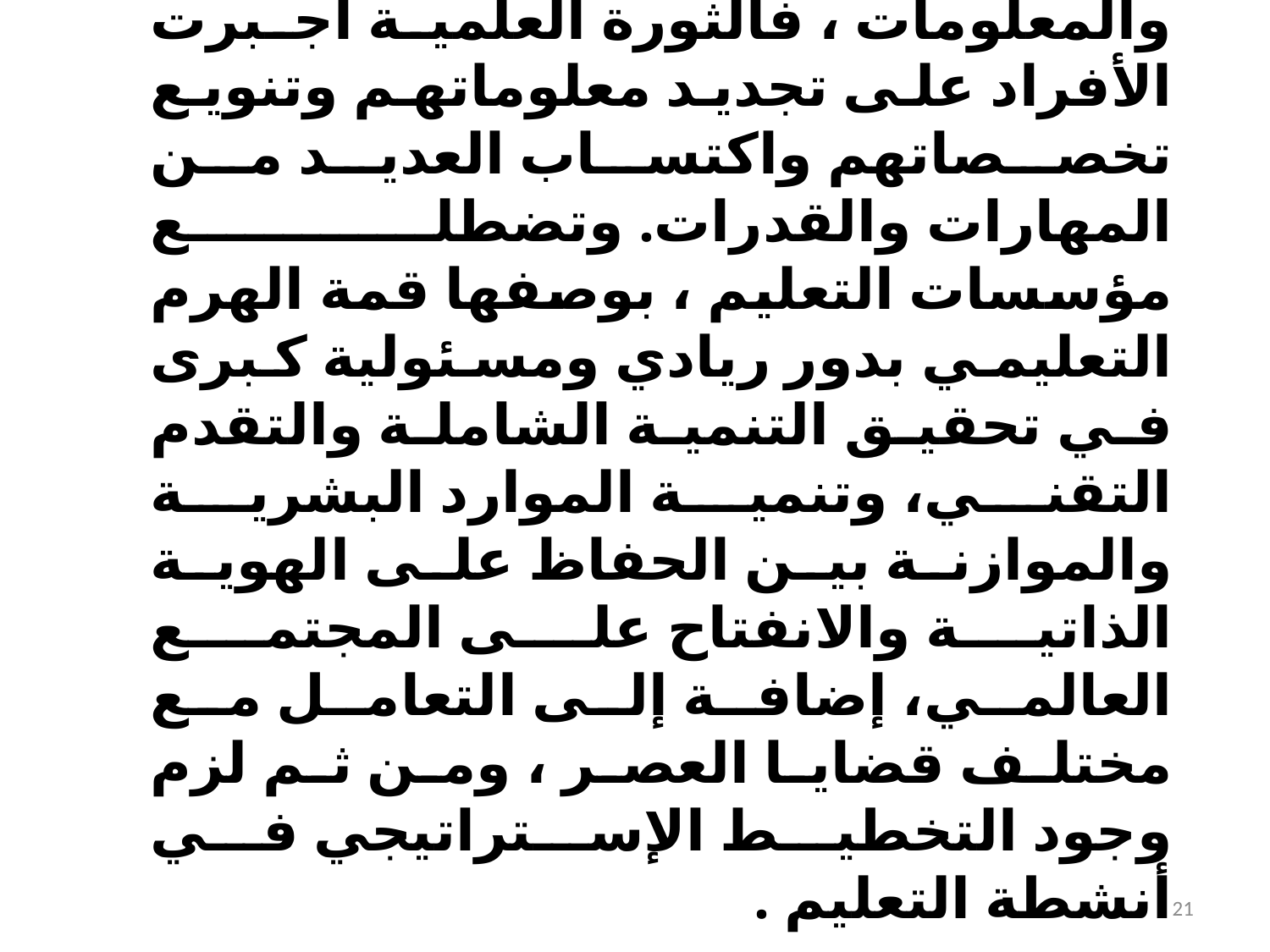

- الاعتماد العالمي على المعرفة والمعلومات ، فالثورة العلمية أجبرت الأفراد على تجديد معلوماتهم وتنويع تخصصاتهم واكتساب العديد من المهارات والقدرات. وتضطلع مؤسسات التعليم ، بوصفها قمة الهرم التعليمي بدور ريادي ومسئولية كبرى في تحقيق التنمية الشاملة والتقدم التقني، وتنمية الموارد البشرية والموازنة بين الحفاظ على الهوية الذاتية والانفتاح على المجتمع العالمي، إضافة إلى التعامل مع مختلف قضايا العصر ، ومن ثم لزم وجود التخطيط الإستراتيجي في أنشطة التعليم .
21